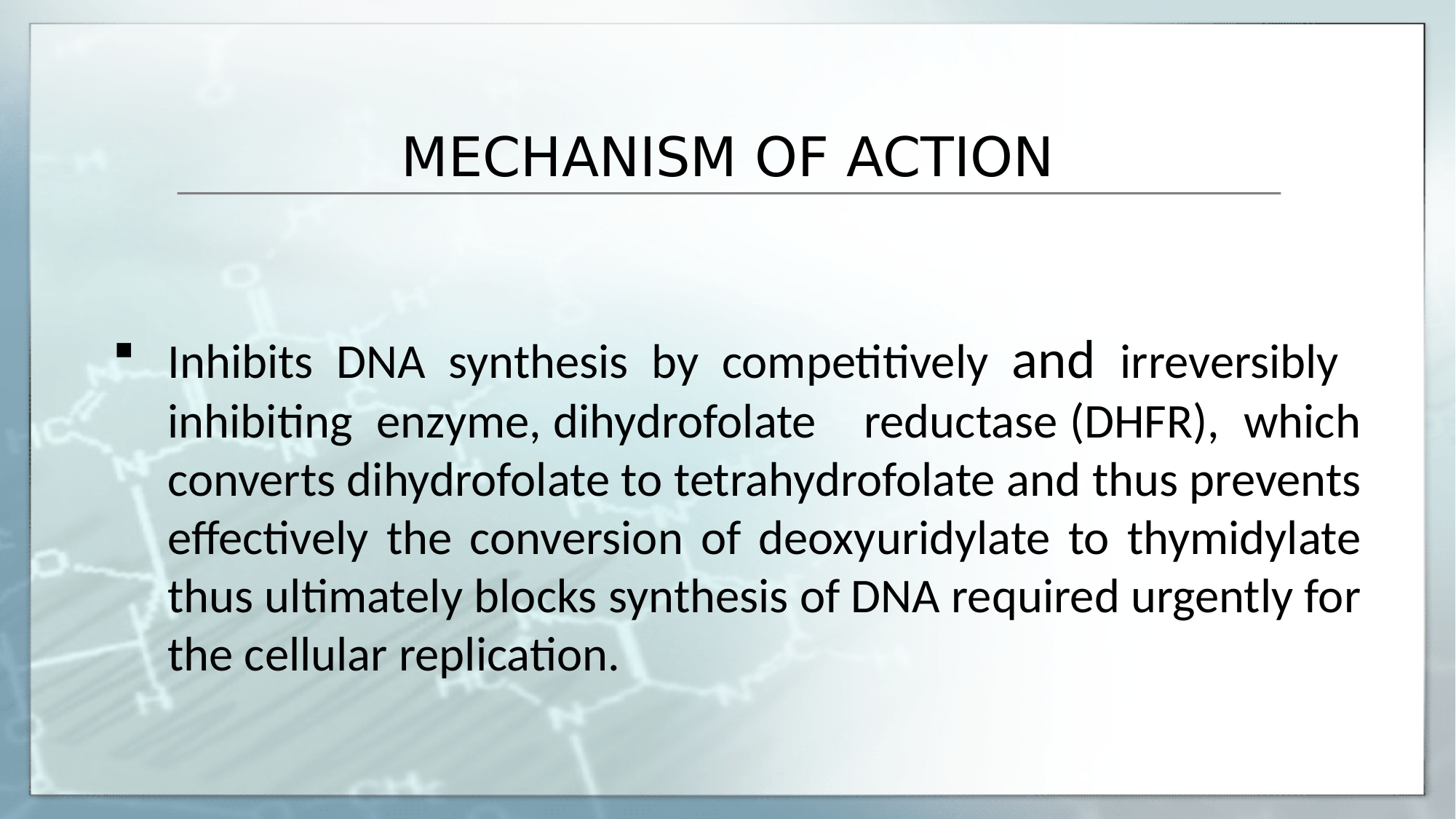

# MECHANISM OF ACTION
Inhibits DNA synthesis by competitively and irreversibly  inhibiting  enzyme, dihydrofolate    reductase (DHFR),  which converts dihydrofolate to tetrahydrofolate and thus prevents effectively the conversion of deoxyuridylate to thymidylate thus ultimately blocks synthesis of DNA required urgently for the cellular replication.